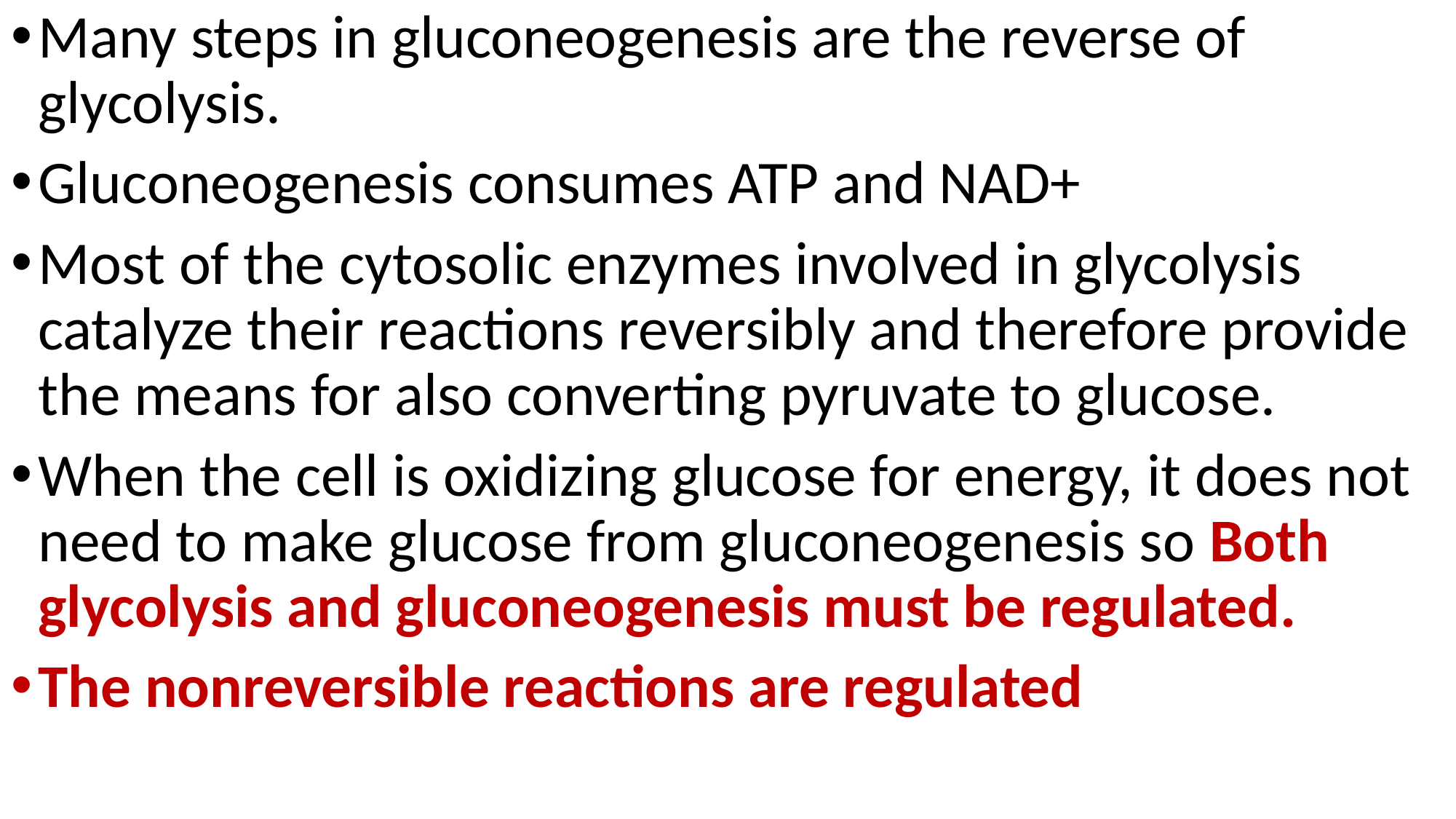

Many steps in gluconeogenesis are the reverse of glycolysis.
Gluconeogenesis consumes ATP and NAD+
Most of the cytosolic enzymes involved in glycolysis catalyze their reactions reversibly and therefore provide the means for also converting pyruvate to glucose.
When the cell is oxidizing glucose for energy, it does not need to make glucose from gluconeogenesis so Both glycolysis and gluconeogenesis must be regulated.
The nonreversible reactions are regulated